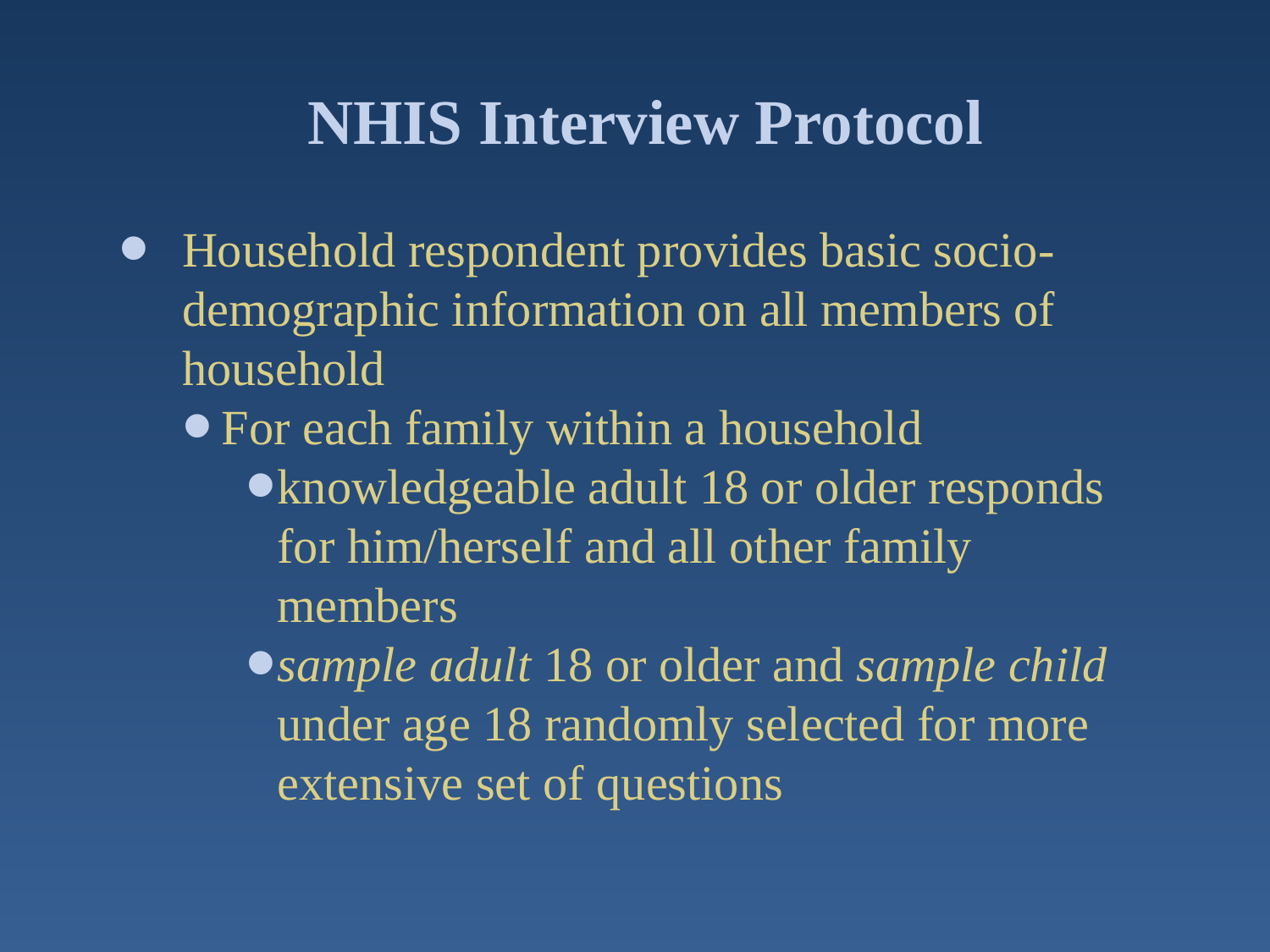

# NHIS Interview Protocol
Household respondent provides basic socio-demographic information on all members of household
For each family within a household
knowledgeable adult 18 or older responds for him/herself and all other family members
sample adult 18 or older and sample child under age 18 randomly selected for more extensive set of questions